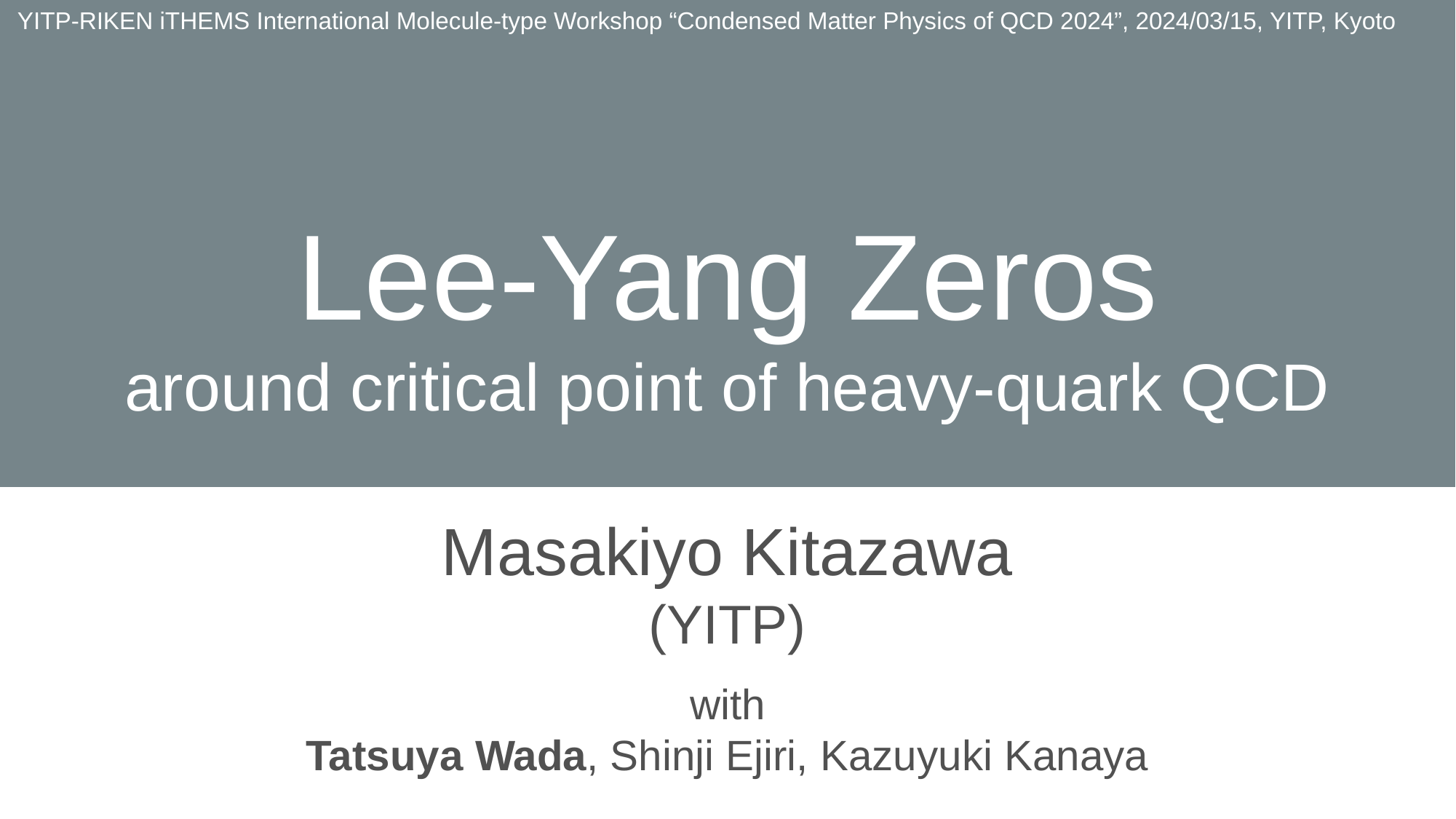

YITP-RIKEN iTHEMS International Molecule-type Workshop “Condensed Matter Physics of QCD 2024”, 2024/03/15, YITP, Kyoto

Lee-Yang Zeros
around critical point of heavy-quark QCD
Masakiyo Kitazawa
(YITP)
with
Tatsuya Wada, Shinji Ejiri, Kazuyuki Kanaya